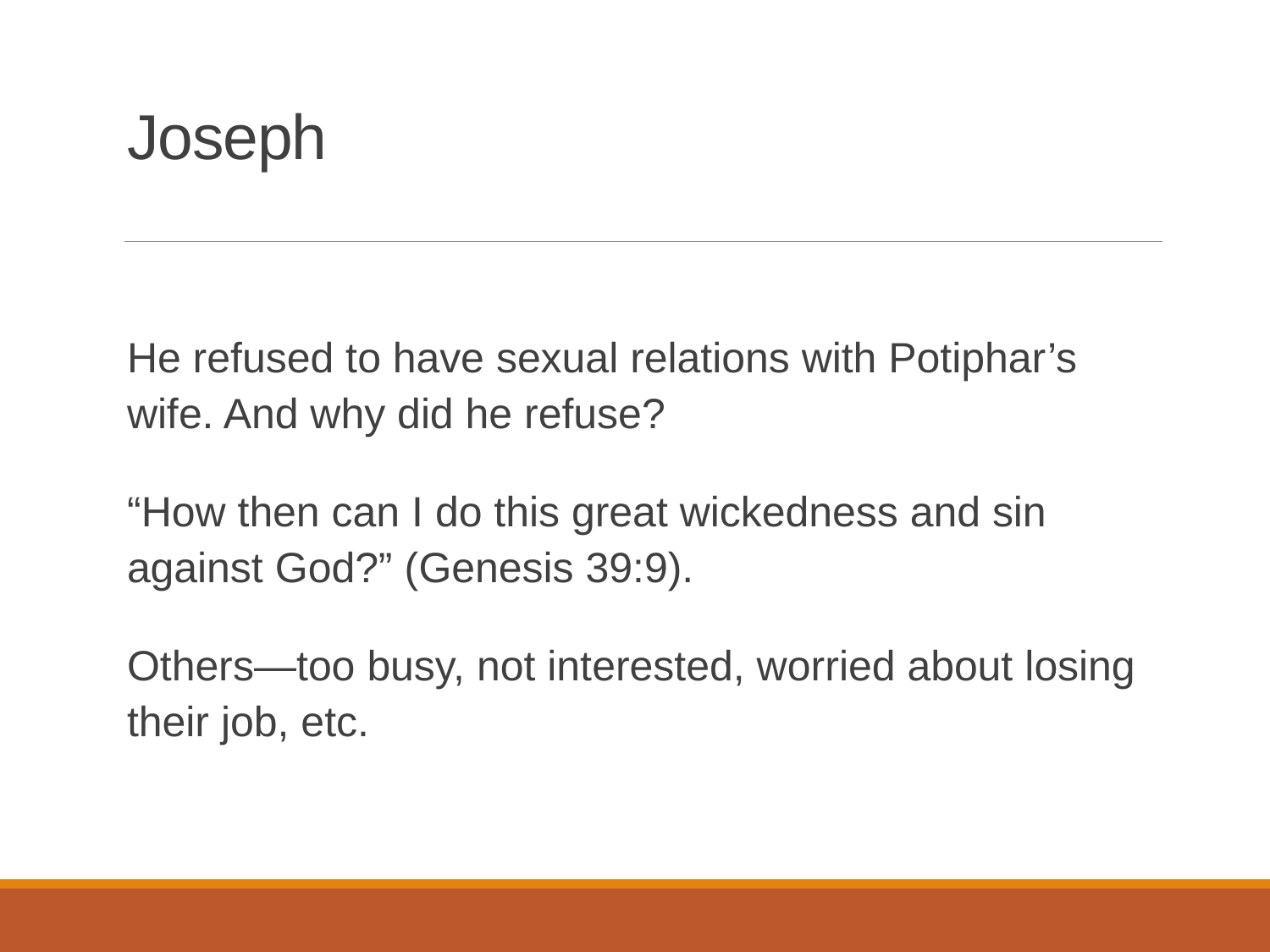

# Joseph
He refused to have sexual relations with Potiphar’s wife. And why did he refuse?
“How then can I do this great wickedness and sin against God?” (Genesis 39:9).
Others—too busy, not interested, worried about losing their job, etc.